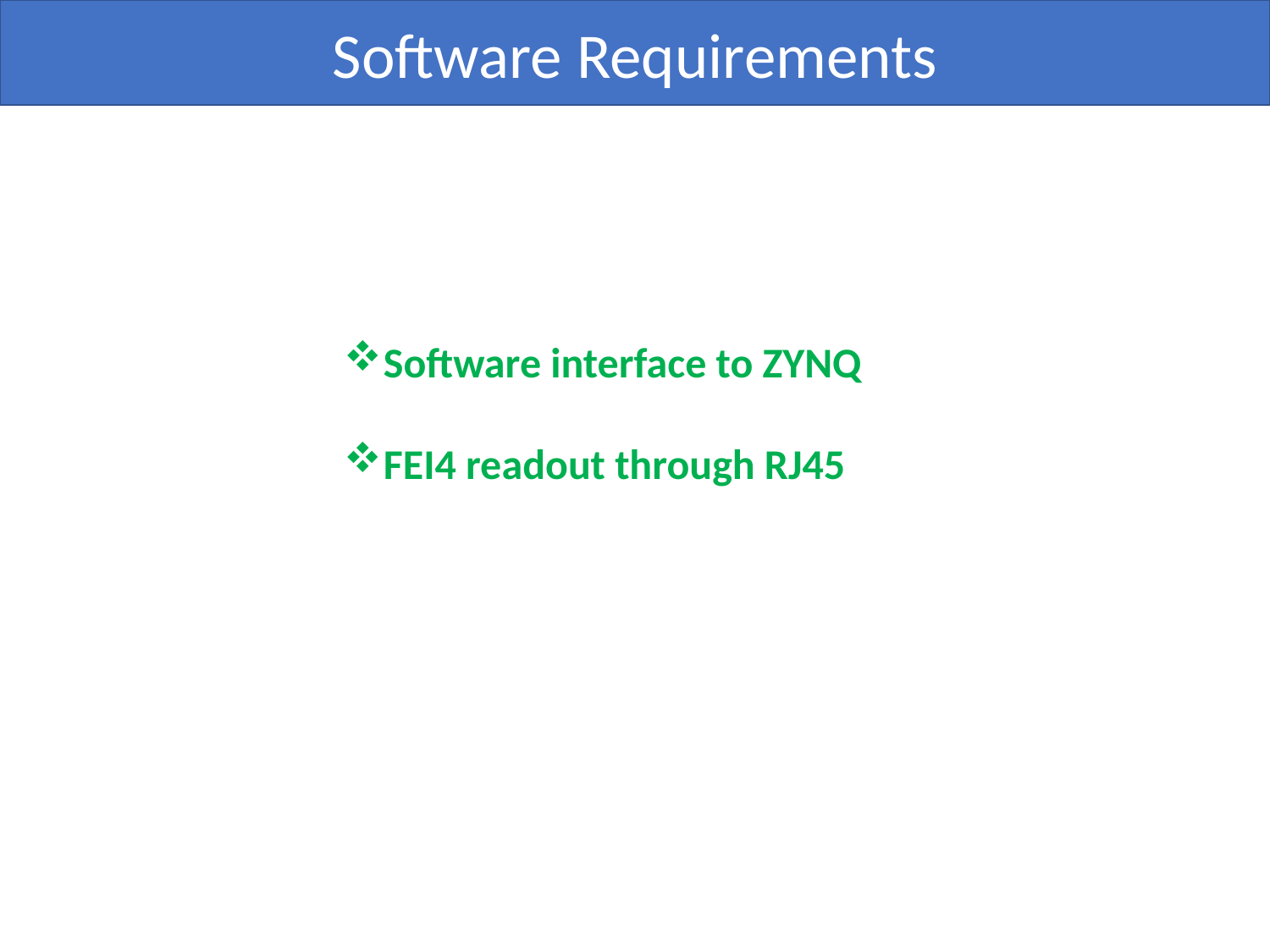

Software Requirements
Software interface to ZYNQ

FEI4 readout through RJ45